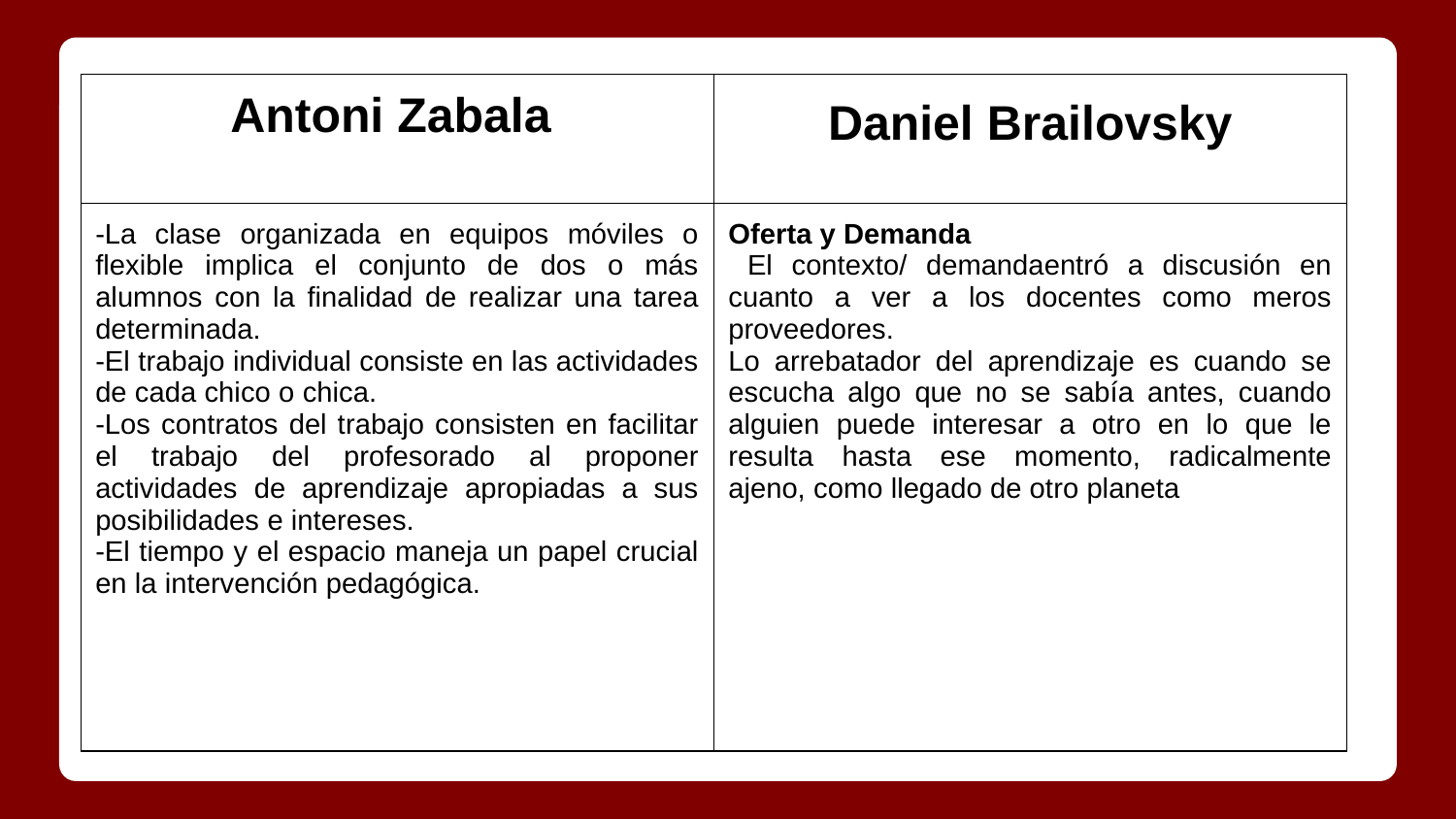

| Antoni Zabala | Daniel Brailovsky |
| --- | --- |
| -La clase organizada en equipos móviles o flexible implica el conjunto de dos o más alumnos con la finalidad de realizar una tarea determinada. -El trabajo individual consiste en las actividades de cada chico o chica. -Los contratos del trabajo consisten en facilitar el trabajo del profesorado al proponer actividades de aprendizaje apropiadas a sus posibilidades e intereses. -El tiempo y el espacio maneja un papel crucial en la intervención pedagógica. | Oferta y Demanda El contexto/ demandaentró a discusión en cuanto a ver a los docentes como meros proveedores. Lo arrebatador del aprendizaje es cuando se escucha algo que no se sabía antes, cuando alguien puede interesar a otro en lo que le resulta hasta ese momento, radicalmente ajeno, como llegado de otro planeta |